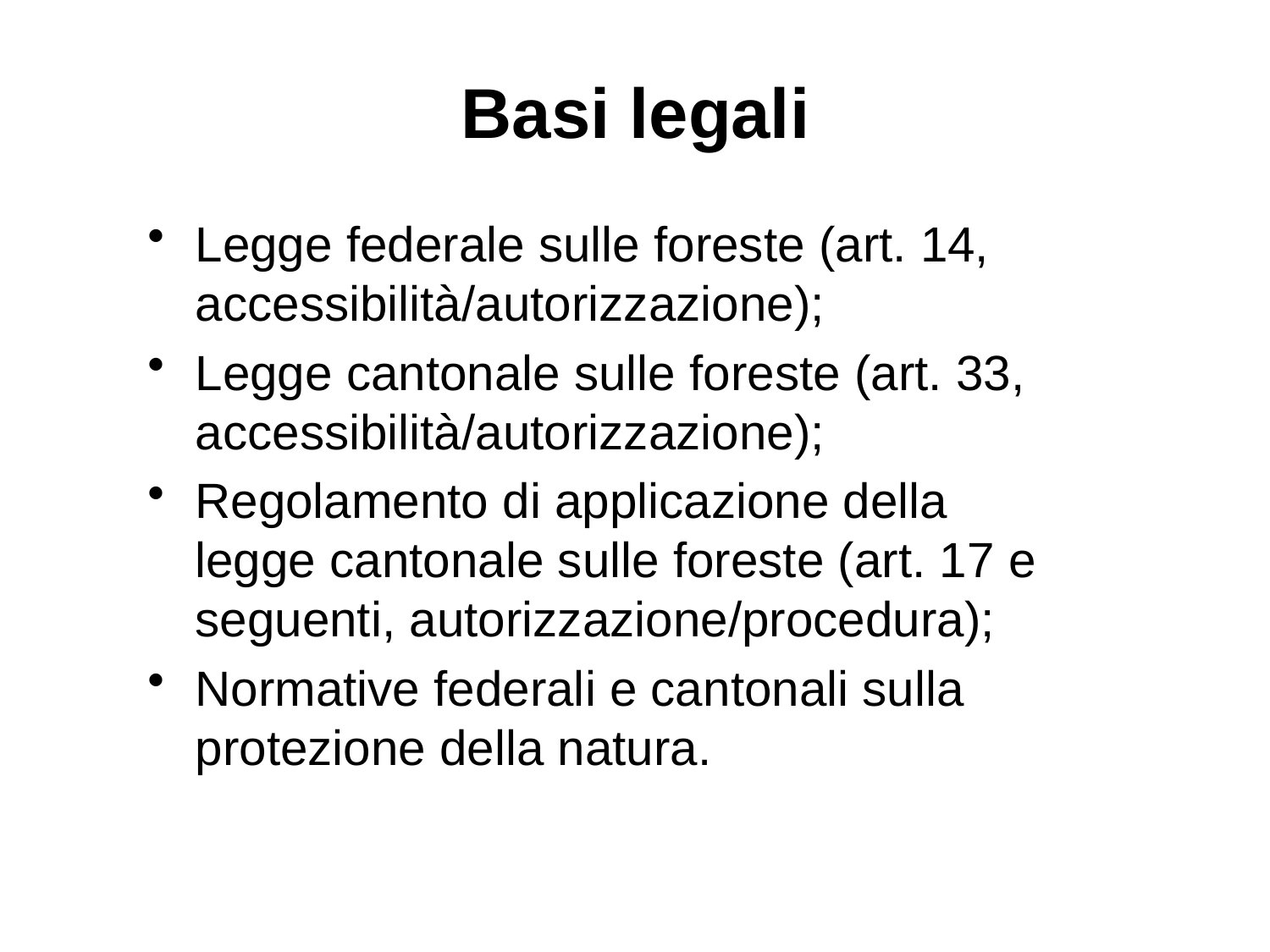

# Basi legali
Legge federale sulle foreste (art. 14, accessibilità/autorizzazione);
Legge cantonale sulle foreste (art. 33, accessibilità/autorizzazione);
Regolamento di applicazione della legge cantonale sulle foreste (art. 17 e seguenti, autorizzazione/procedura);
Normative federali e cantonali sulla protezione della natura.